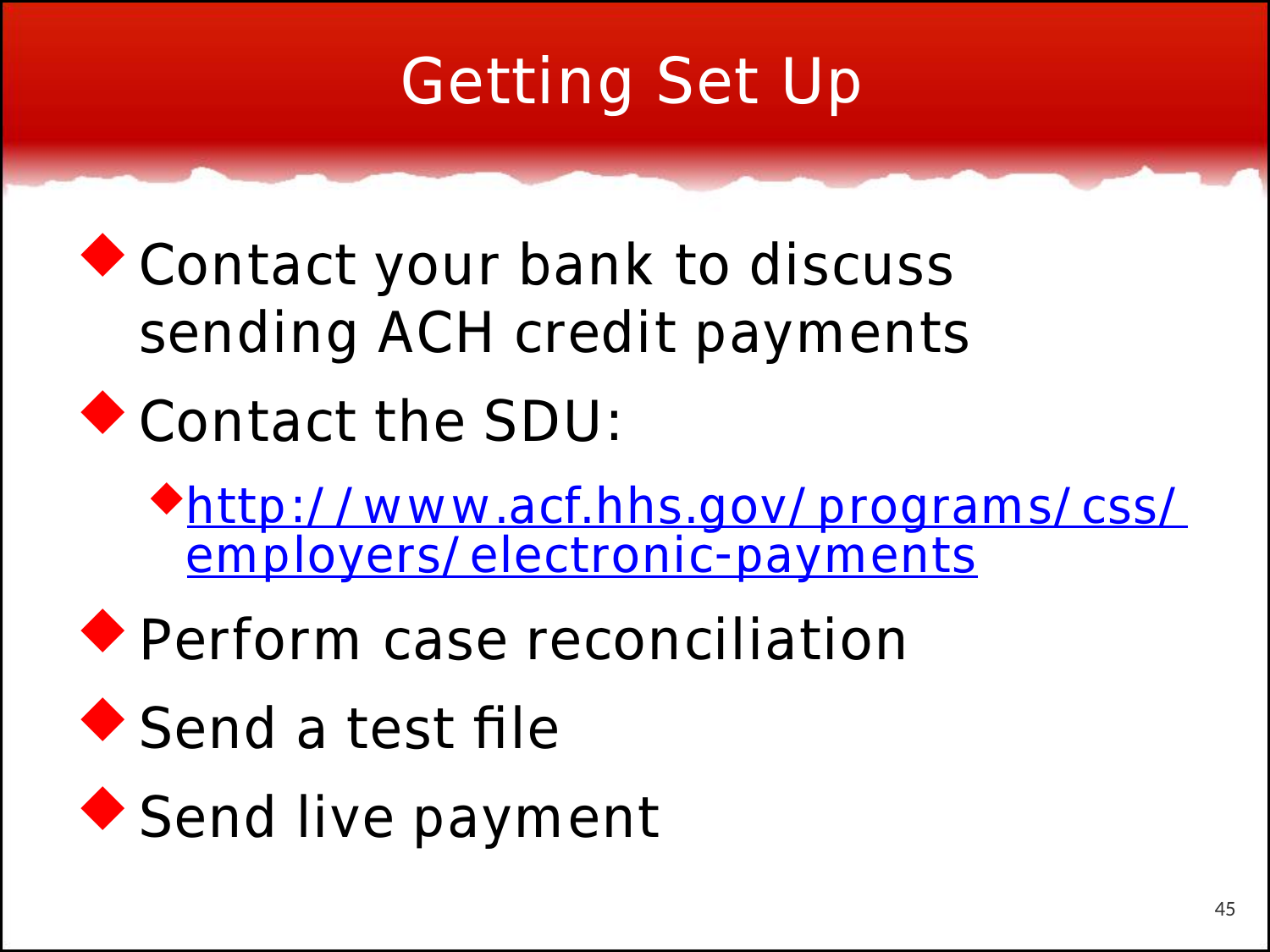

# Getting Set Up
Contact your bank to discuss sending ACH credit payments
Contact the SDU:
http://www.acf.hhs.gov/programs/css/employers/electronic-payments
Perform case reconciliation
Send a test file
Send live payment

45